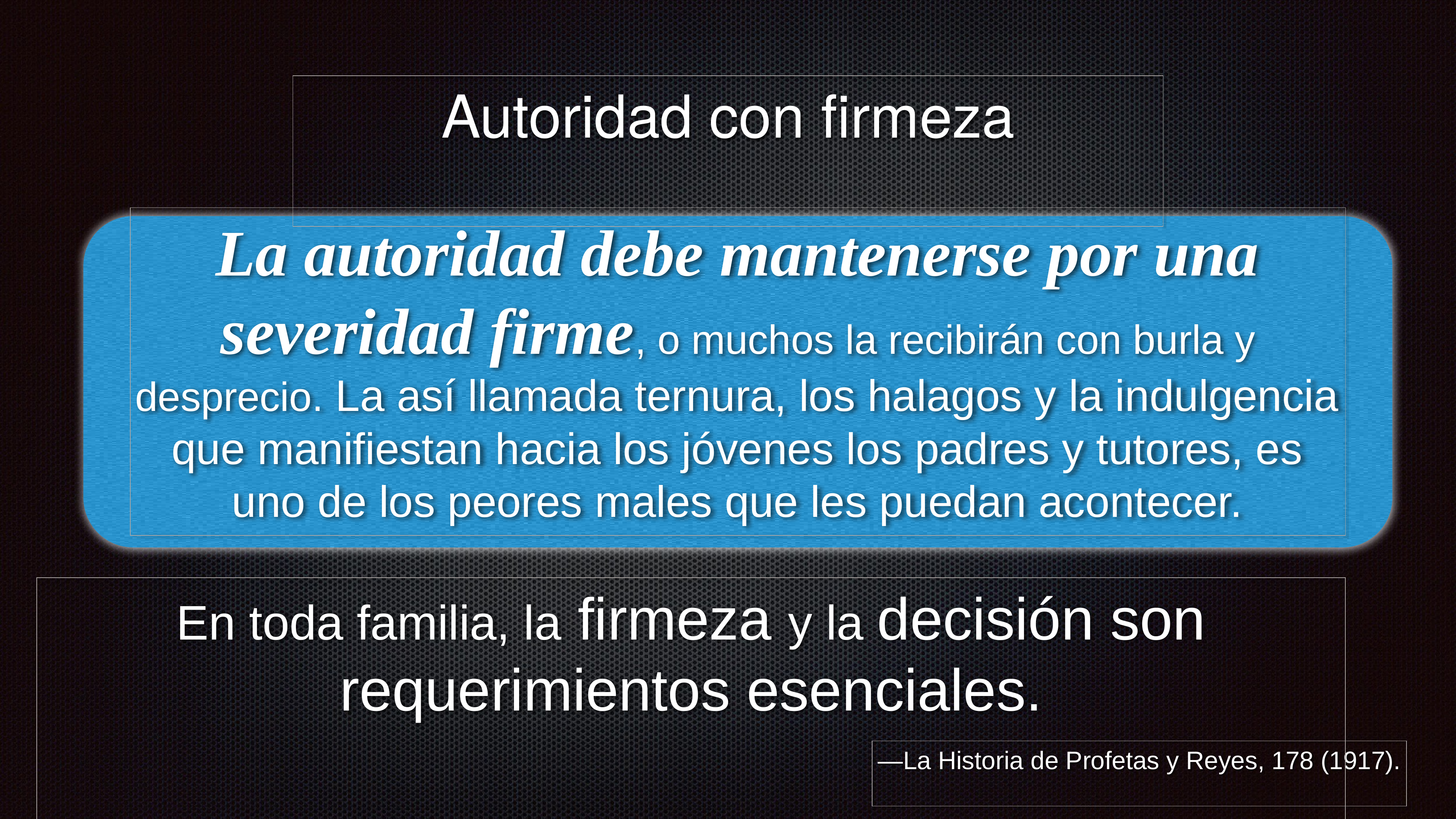

Autoridad con firmeza
La autoridad debe mantenerse por una severidad firme, o muchos la recibirán con burla y desprecio. La así llamada ternura, los halagos y la indulgencia que manifiestan hacia los jóvenes los padres y tutores, es uno de los peores males que les puedan acontecer.

En toda familia, la firmeza y la decisión son requerimientos esenciales.
—La Historia de Profetas y Reyes, 178 (1917).